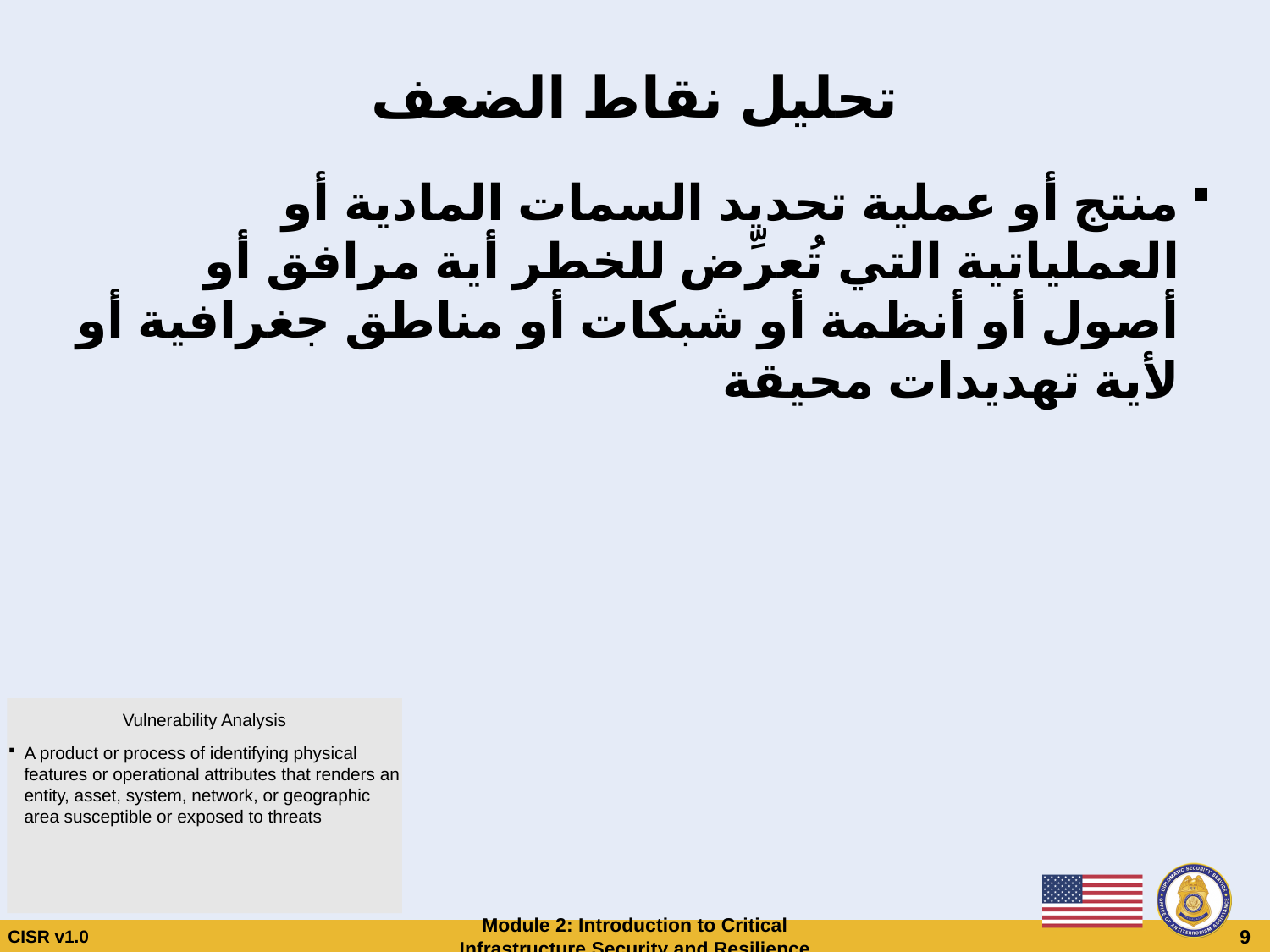

# تحليل نقاط الضعف
منتج أو عملية تحديد السمات المادية أو العملياتية التي تُعرِّض للخطر أية مرافق أو أصول أو أنظمة أو شبكات أو مناطق جغرافية أو لأية تهديدات محيقة
Vulnerability Analysis
A product or process of identifying physical features or operational attributes that renders an entity, asset, system, network, or geographic area susceptible or exposed to threats
CISR v1.0
Module 2: Introduction to Critical Infrastructure Security and Resilience
 9